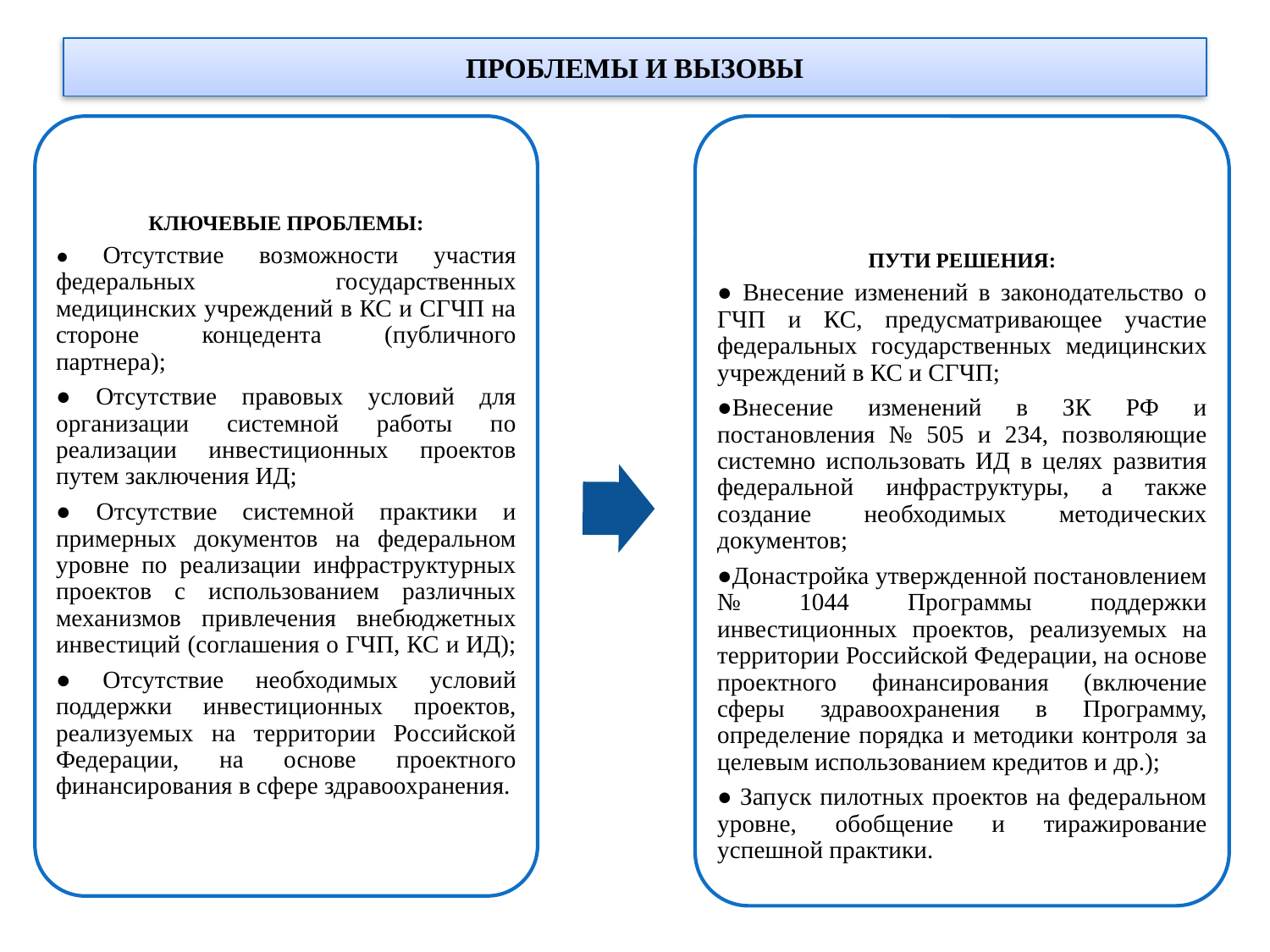

# ПРОБЛЕМЫ И ВЫЗОВЫ
КЛЮЧЕВЫЕ ПРОБЛЕМЫ:
● Отсутствие возможности участия федеральных государственных медицинских учреждений в КС и СГЧП на стороне концедента (публичного партнера);
● Отсутствие правовых условий для организации системной работы по реализации инвестиционных проектов путем заключения ИД;
● Отсутствие системной практики и примерных документов на федеральном уровне по реализации инфраструктурных проектов с использованием различных механизмов привлечения внебюджетных инвестиций (соглашения о ГЧП, КС и ИД);
● Отсутствие необходимых условий поддержки инвестиционных проектов, реализуемых на территории Российской Федерации, на основе проектного финансирования в сфере здравоохранения.

ПУТИ РЕШЕНИЯ:
● Внесение изменений в законодательство о ГЧП и КС, предусматривающее участие федеральных государственных медицинских учреждений в КС и СГЧП;
●Внесение изменений в ЗК РФ и постановления № 505 и 234, позволяющие системно использовать ИД в целях развития федеральной инфраструктуры, а также создание необходимых методических документов;
●Донастройка утвержденной постановлением № 1044 Программы поддержки инвестиционных проектов, реализуемых на территории Российской Федерации, на основе проектного финансирования (включение сферы здравоохранения в Программу, определение порядка и методики контроля за целевым использованием кредитов и др.);
● Запуск пилотных проектов на федеральном уровне, обобщение и тиражирование успешной практики.